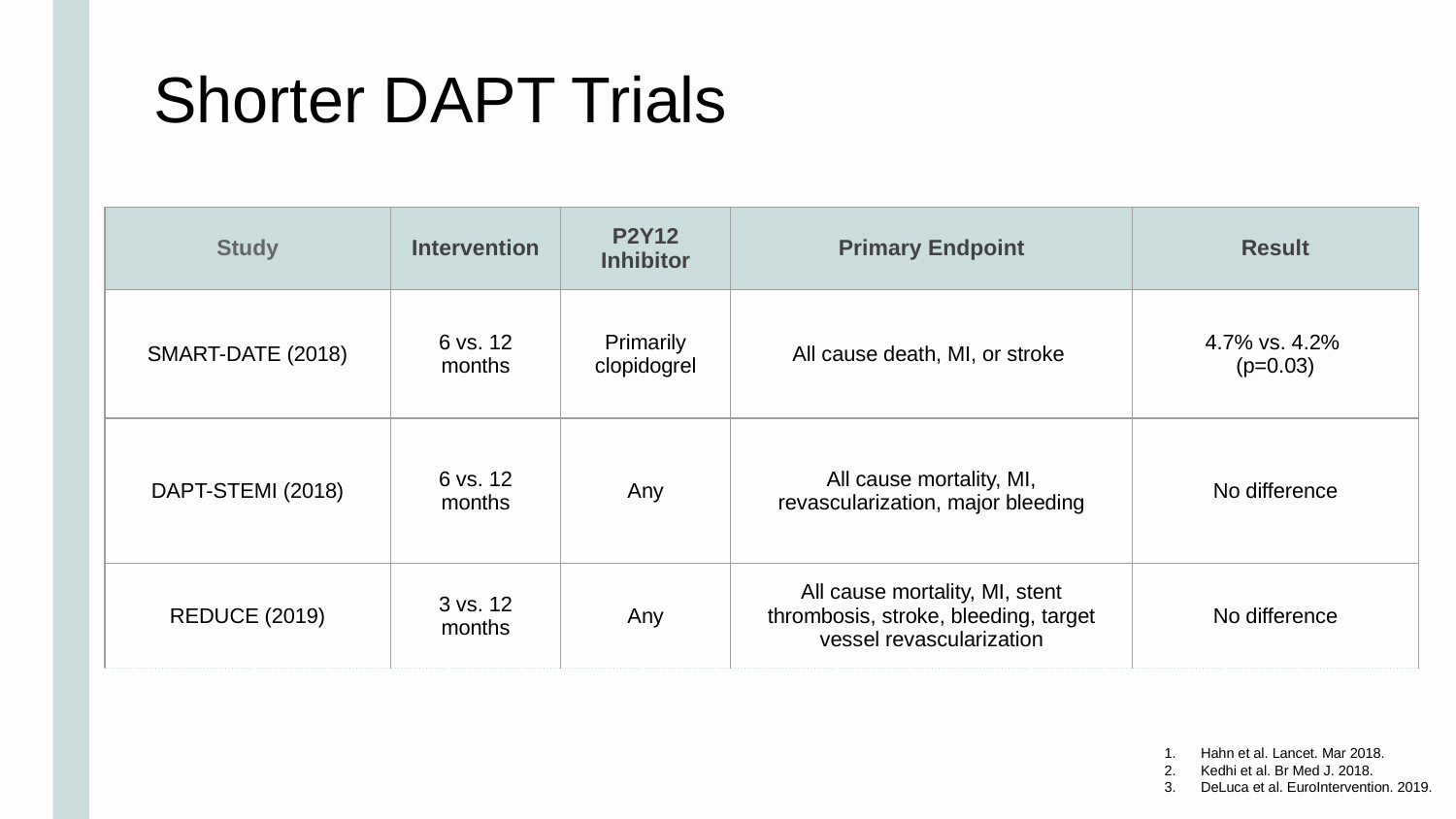

Shorter DAPT Trials
| Study | Intervention | P2Y12 Inhibitor | Primary Endpoint | Result |
| --- | --- | --- | --- | --- |
| SMART-DATE (2018) | 6 vs. 12 months | Primarily clopidogrel | All cause death, MI, or stroke | 4.7% vs. 4.2% (p=0.03) |
| DAPT-STEMI (2018) | 6 vs. 12 months | Any | All cause mortality, MI, revascularization, major bleeding | No difference |
| REDUCE (2019) | 3 vs. 12 months | Any | All cause mortality, MI, stent thrombosis, stroke, bleeding, target vessel revascularization | No difference |
Hahn et al. Lancet. Mar 2018.
Kedhi et al. Br Med J. 2018.
DeLuca et al. EuroIntervention. 2019.